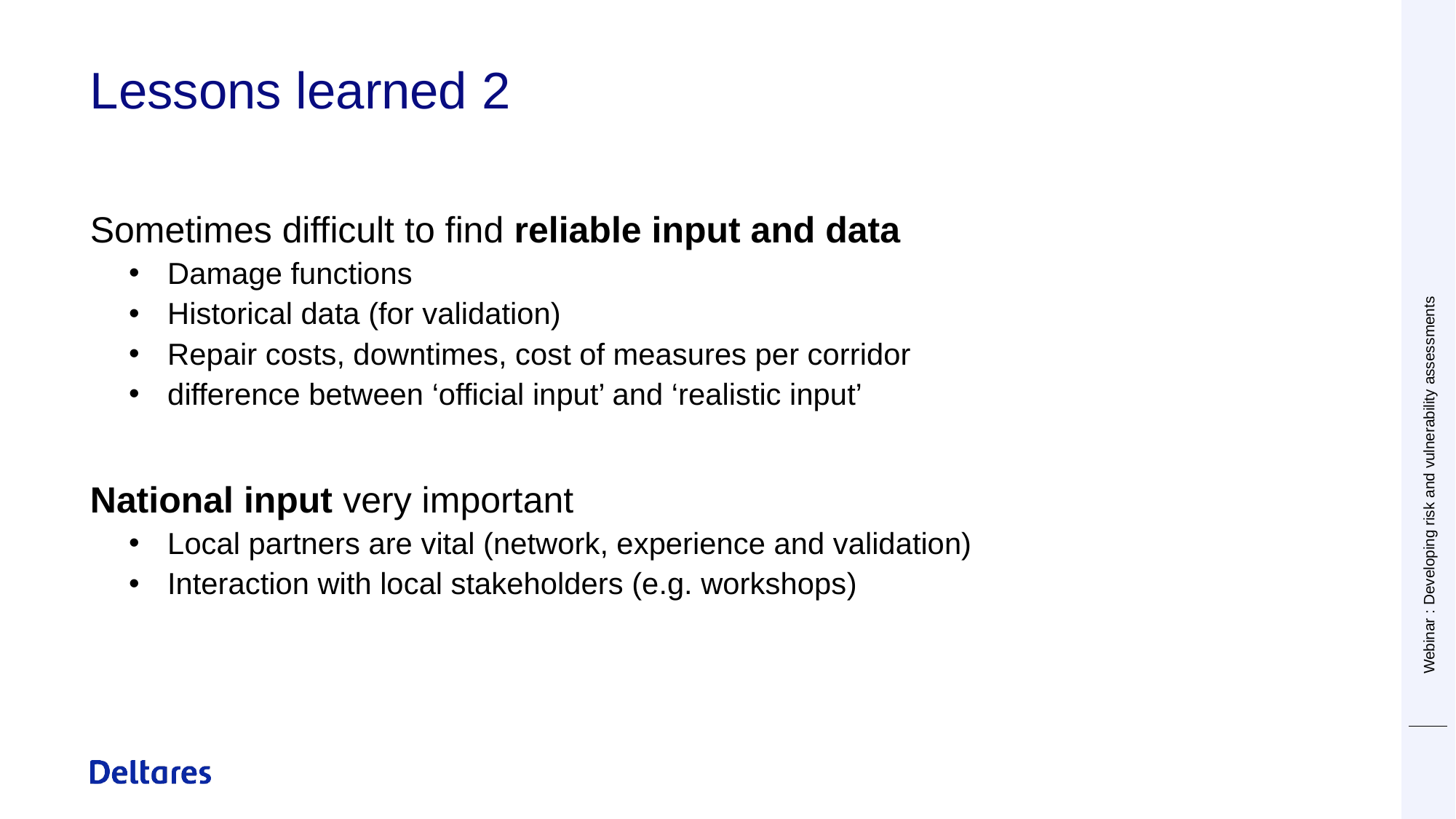

# Lessons learned 2
Webinar : Developing risk and vulnerability assessments
Sometimes difficult to find reliable input and data
Damage functions
Historical data (for validation)
Repair costs, downtimes, cost of measures per corridor
difference between ‘official input’ and ‘realistic input’

National input very important
Local partners are vital (network, experience and validation)
Interaction with local stakeholders (e.g. workshops)

10 juni 2022